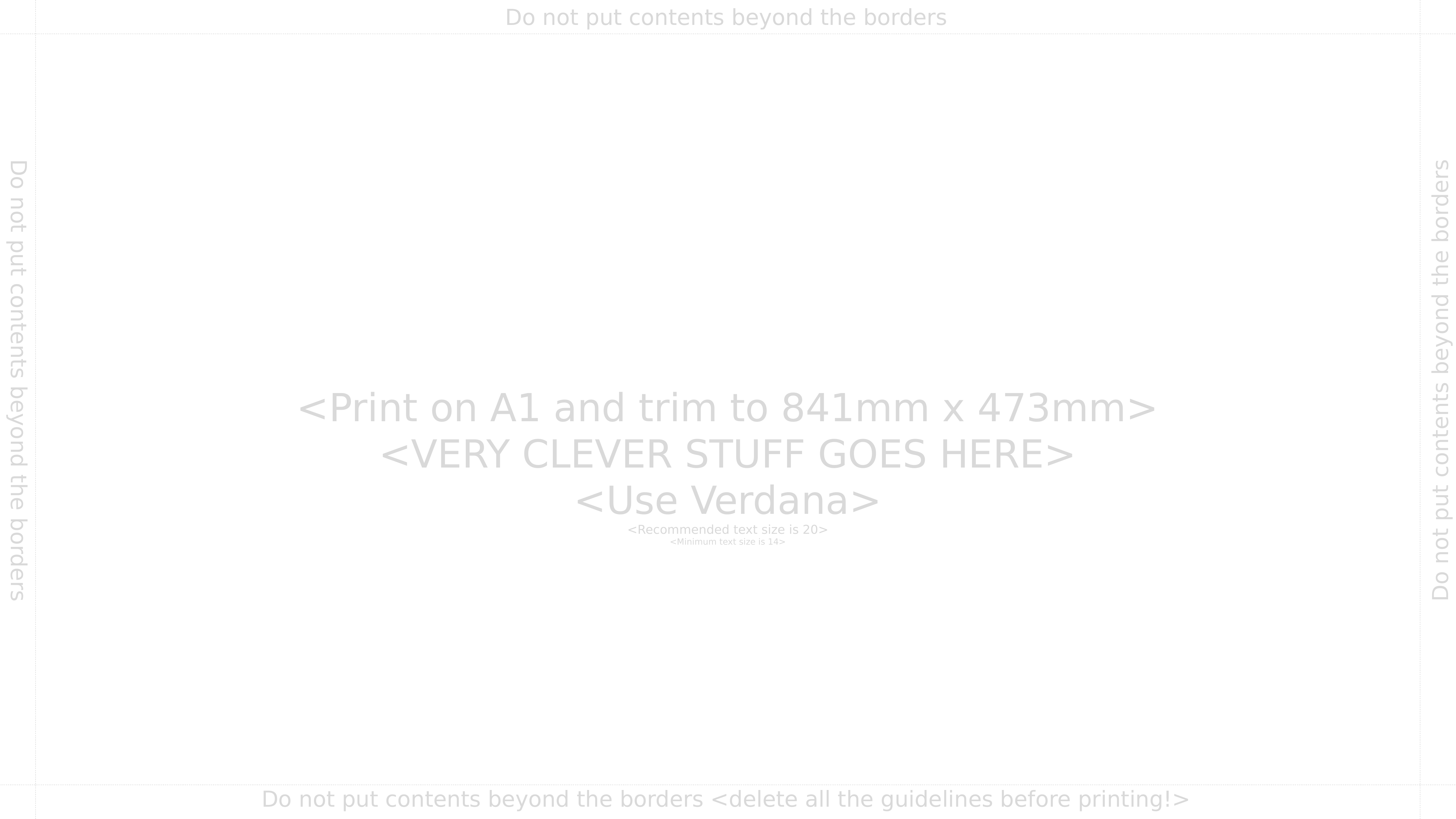

Do not put contents beyond the borders
Do not put contents beyond the borders <delete all the guidelines before printing!>
#

Do not put contents beyond the borders
Do not put contents beyond the borders
<Print on A1 and trim to 841mm x 473mm>
<VERY CLEVER STUFF GOES HERE>
<Use Verdana>
<Recommended text size is 20>
<Minimum text size is 14>